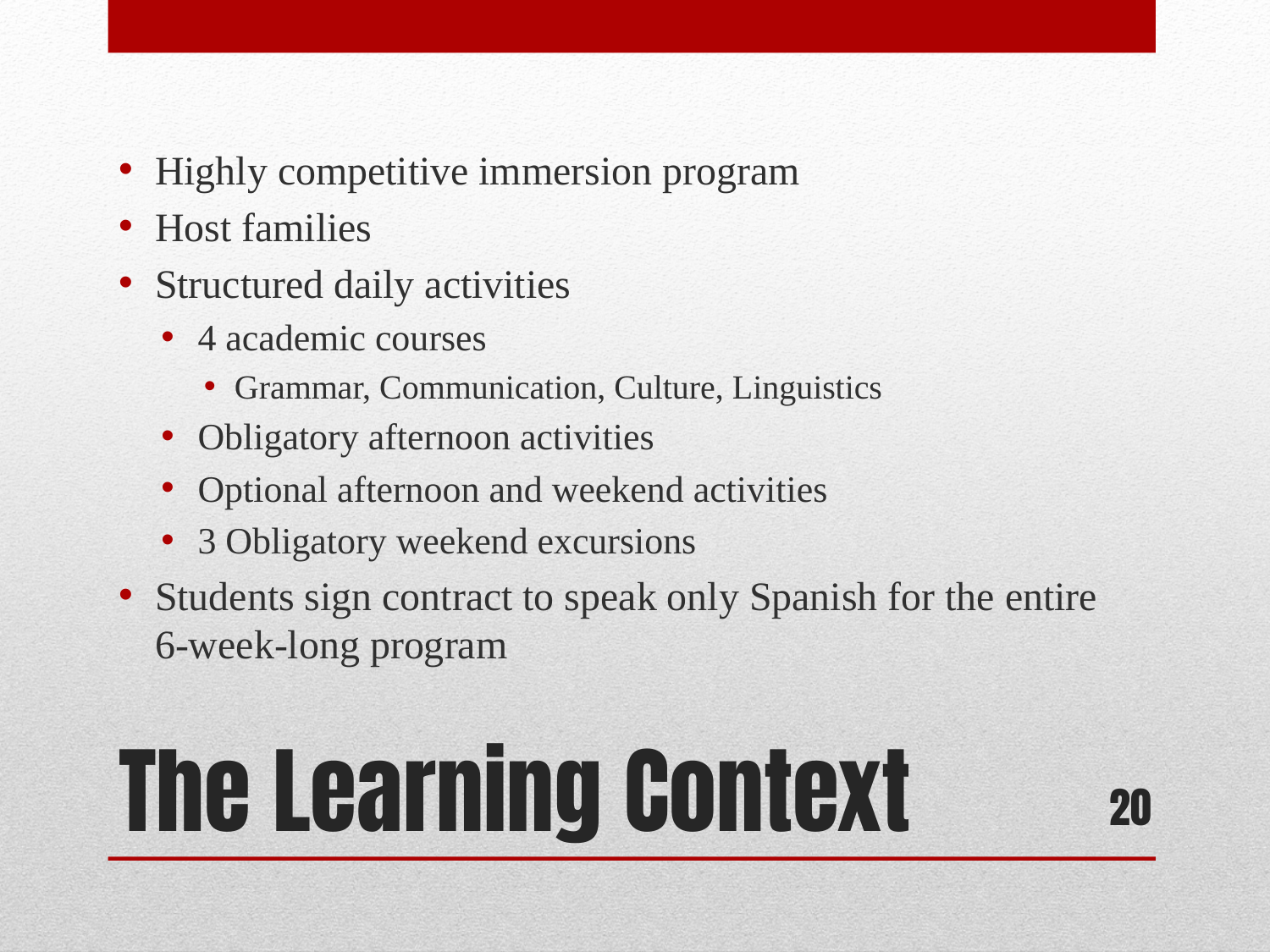

Highly competitive immersion program
Host families
Structured daily activities
4 academic courses
Grammar, Communication, Culture, Linguistics
Obligatory afternoon activities
Optional afternoon and weekend activities
3 Obligatory weekend excursions
Students sign contract to speak only Spanish for the entire 6-week-long program

# The Learning Context
20